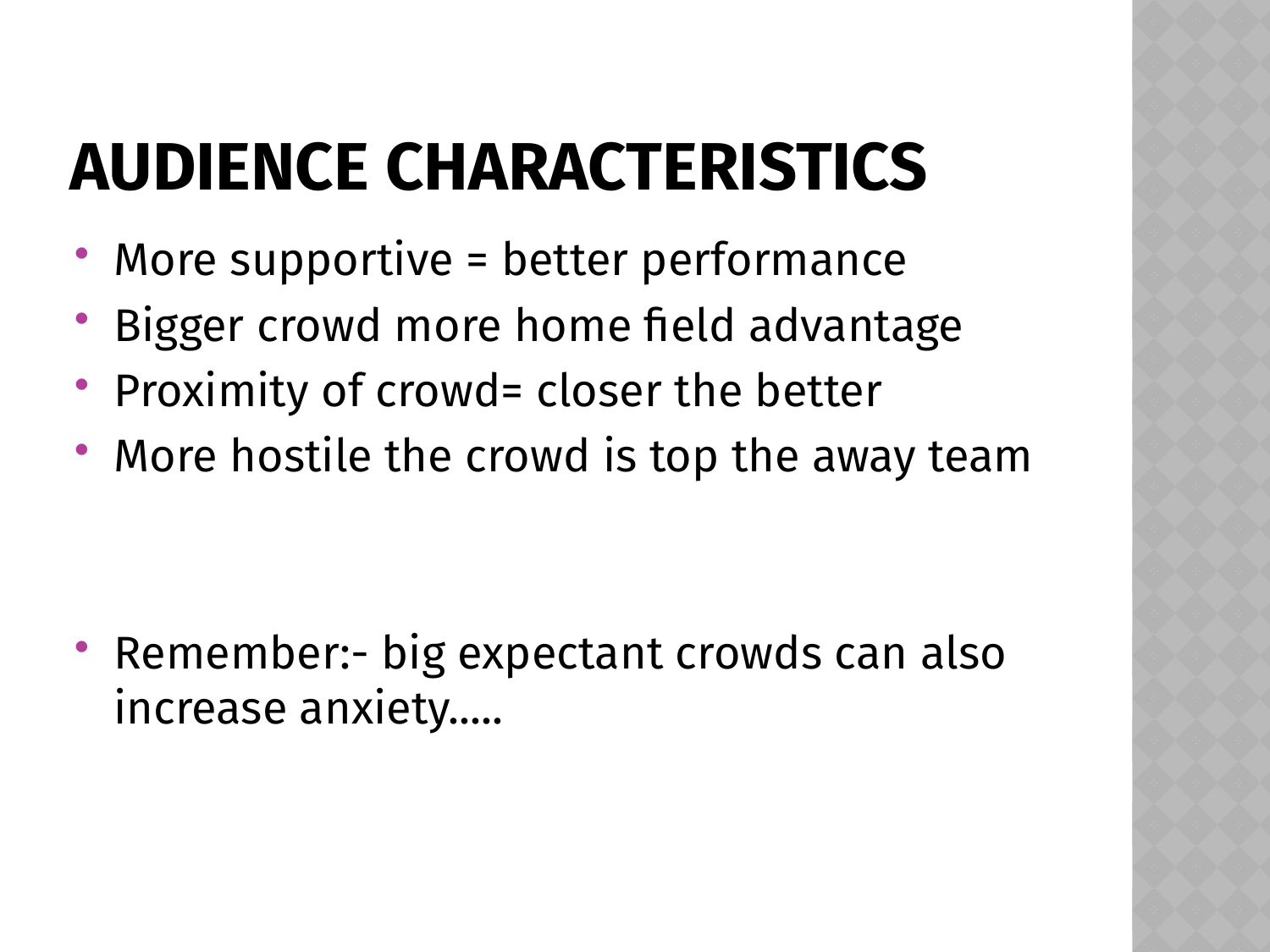

# Audience characteristics
More supportive = better performance
Bigger crowd more home field advantage
Proximity of crowd= closer the better
More hostile the crowd is top the away team

Remember:- big expectant crowds can also increase anxiety.....